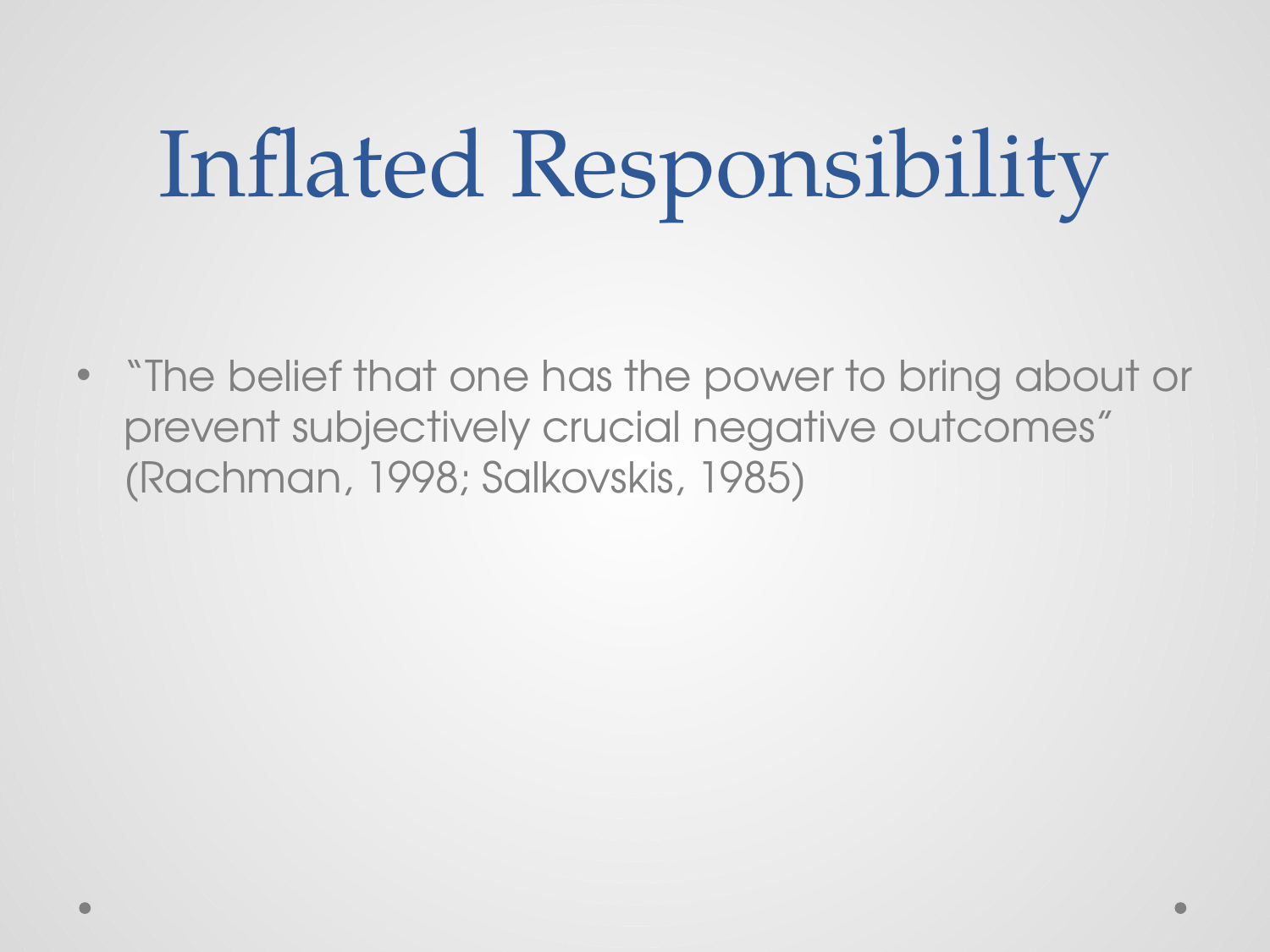

# Inflated Responsibility
“The belief that one has the power to bring about or prevent subjectively crucial negative outcomes” (Rachman, 1998; Salkovskis, 1985)